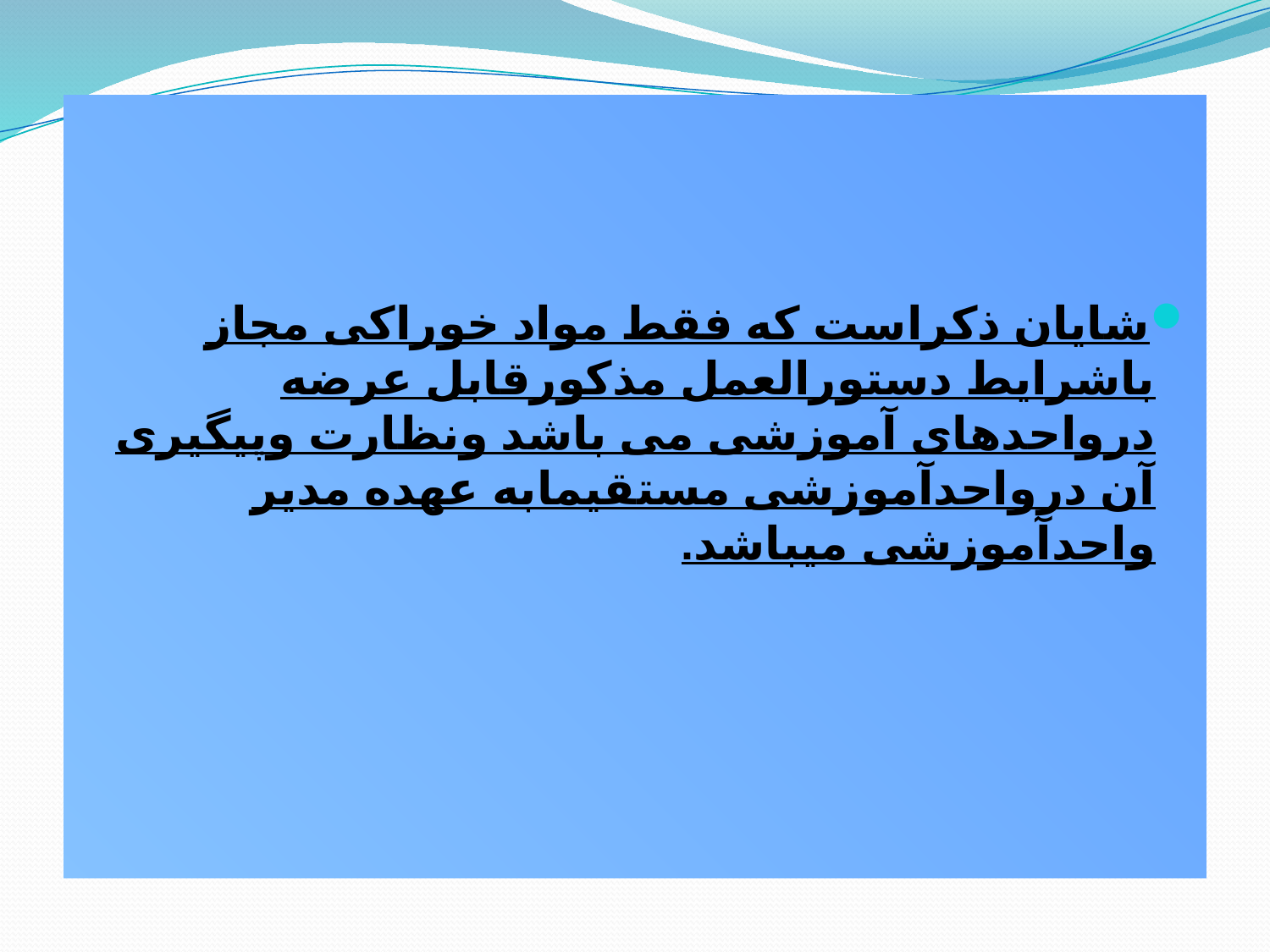

شایان ذکراست که فقط مواد خوراکی مجاز باشرایط دستورالعمل مذکورقابل عرضه درواحدهای آموزشی می باشد ونظارت وپیگیری آن درواحدآموزشی مستقیمابه عهده مدیر واحدآموزشی میباشد.

#